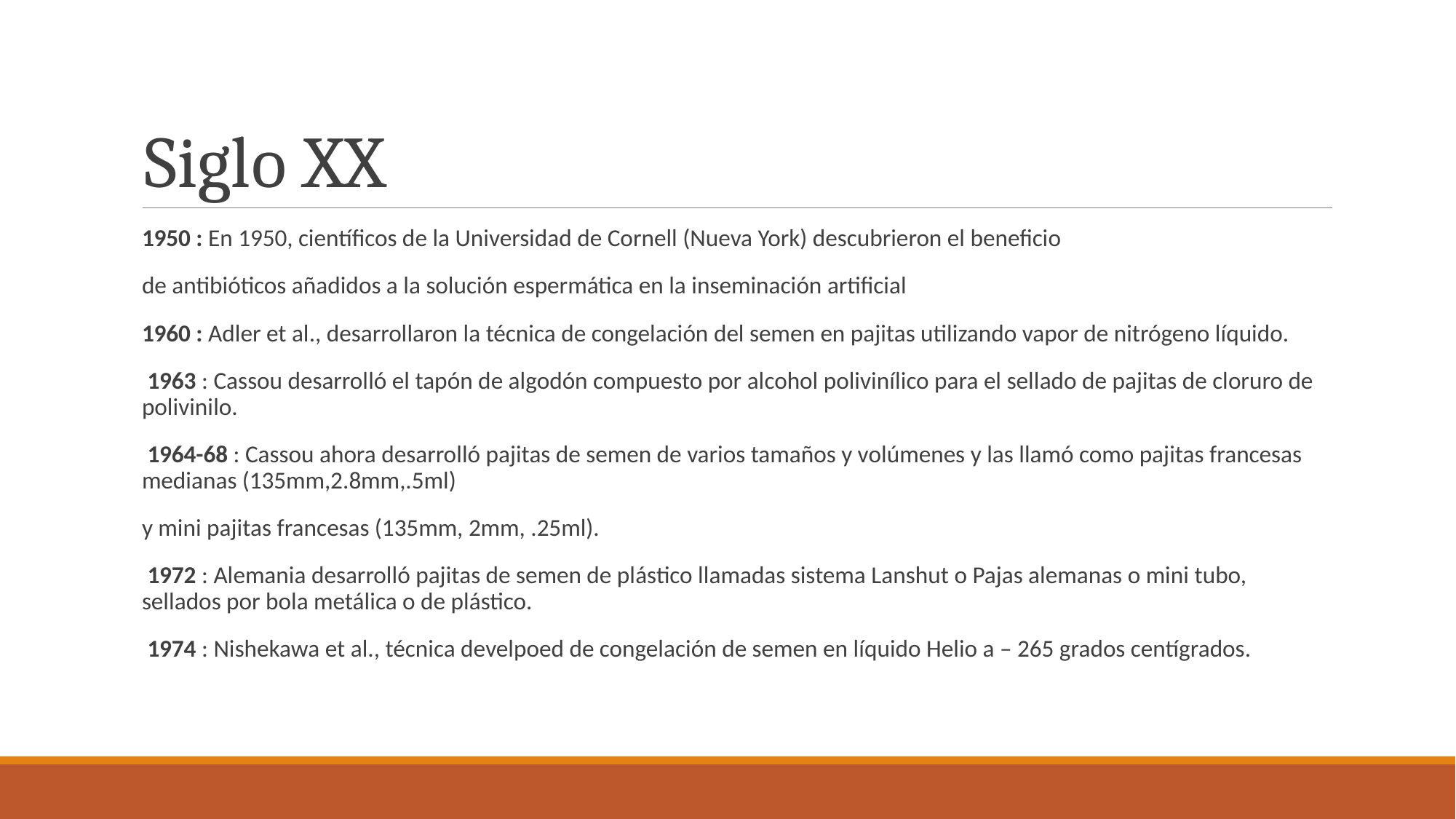

# Siglo XX
1950 : En 1950, científicos de la Universidad de Cornell (Nueva York) descubrieron el beneficio
de antibióticos añadidos a la solución espermática en la inseminación artificial
1960 : Adler et al., desarrollaron la técnica de congelación del semen en pajitas utilizando vapor de nitrógeno líquido.
 1963 : Cassou desarrolló el tapón de algodón compuesto por alcohol polivinílico para el sellado de pajitas de cloruro de polivinilo.
 1964-68 : Cassou ahora desarrolló pajitas de semen de varios tamaños y volúmenes y las llamó como pajitas francesas medianas (135mm,2.8mm,.5ml)
y mini pajitas francesas (135mm, 2mm, .25ml).
 1972 : Alemania desarrolló pajitas de semen de plástico llamadas sistema Lanshut o Pajas alemanas o mini tubo, sellados por bola metálica o de plástico.
 1974 : Nishekawa et al., técnica develpoed de congelación de semen en líquido Helio a – 265 grados centígrados.